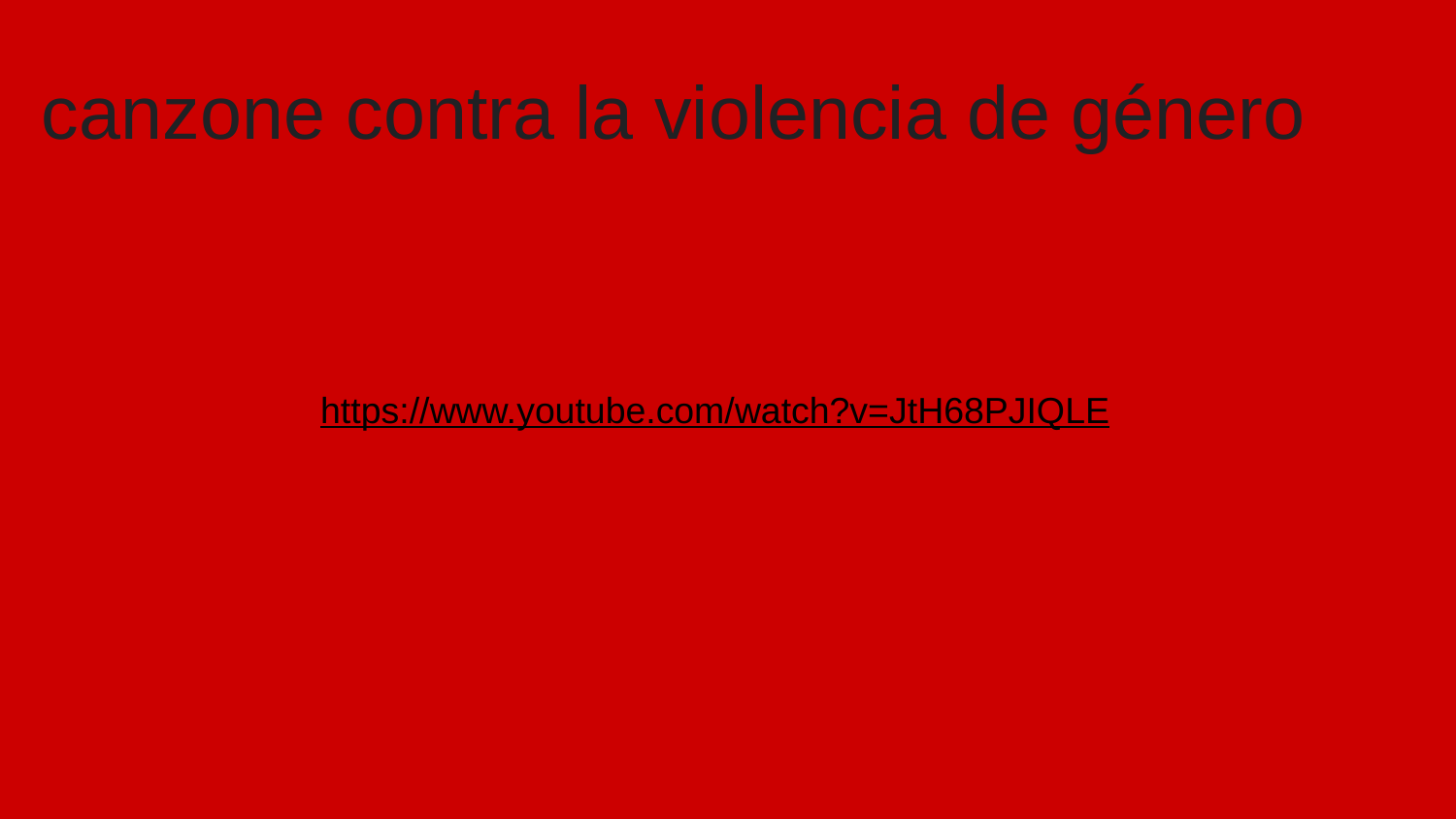

canzone contra la violencia de género

https://www.youtube.com/watch?v=JtH68PJIQLE